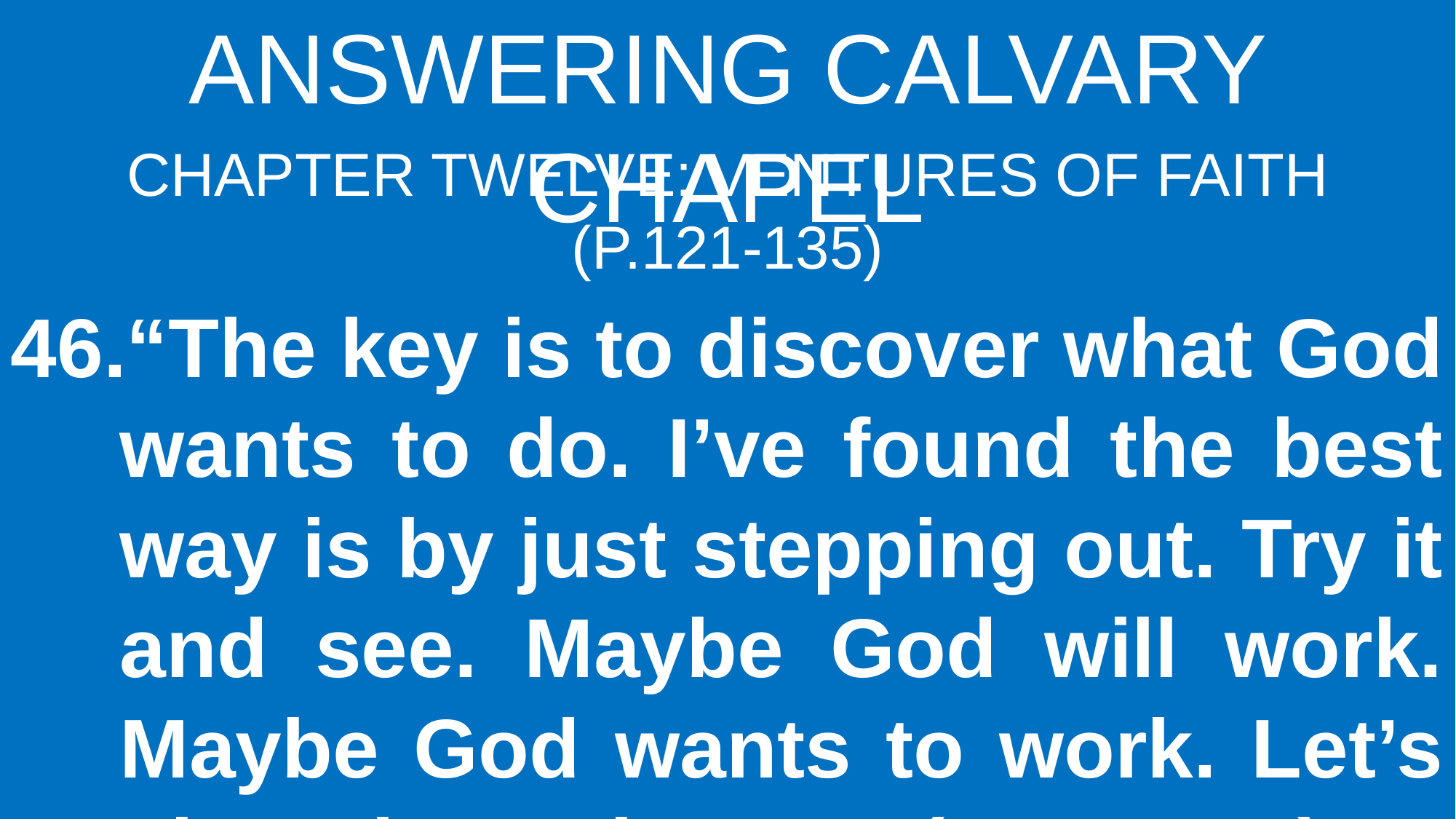

Answering Calvary Chapel
Chapter Twelve: Ventures of Faith
(p.121-135)
“The key is to discover what God wants to do. I’ve found the best way is by just stepping out. Try it and see. Maybe God will work. Maybe God wants to work. Let’s give Him a chance” (p.131, ¶6). Is “try it and see” the correct approach to understanding the Lord’s will?